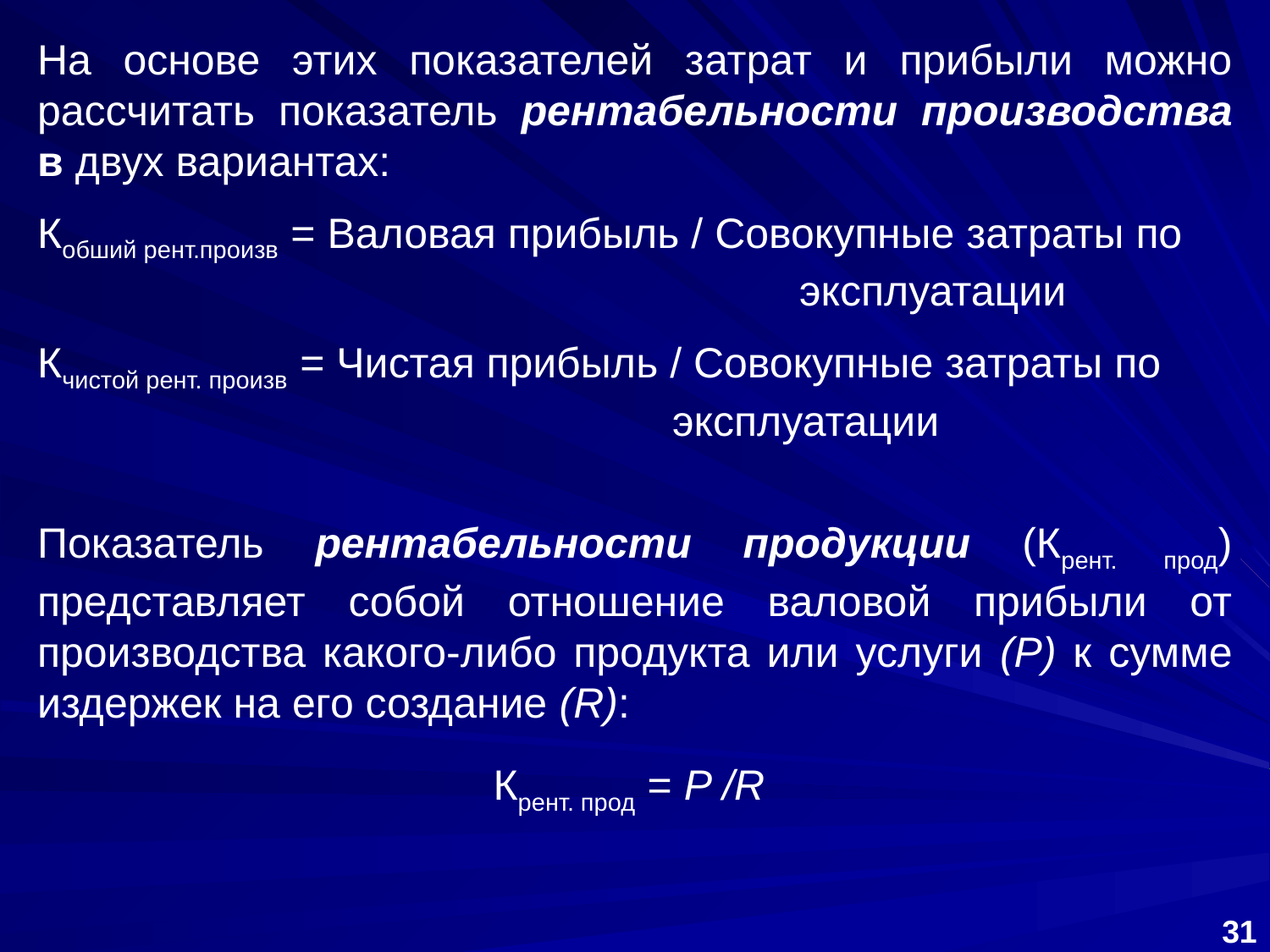

На основе этих показателей затрат и прибыли можно рассчитать показатель рентабельности производства в двух вариантах:
Кобший рент.произв = Валовая прибыль / Совокупные затраты по 						эксплуатации
Кчистой рент. произв = Чистая прибыль / Совокупные затраты по 						эксплуатации

Показатель рентабельности продукции (Крент. прод) представляет собой отношение валовой прибыли от производства какого-либо продукта или услуги (Р) к сумме издержек на его создание (R):
Крент. прод = P /R

31